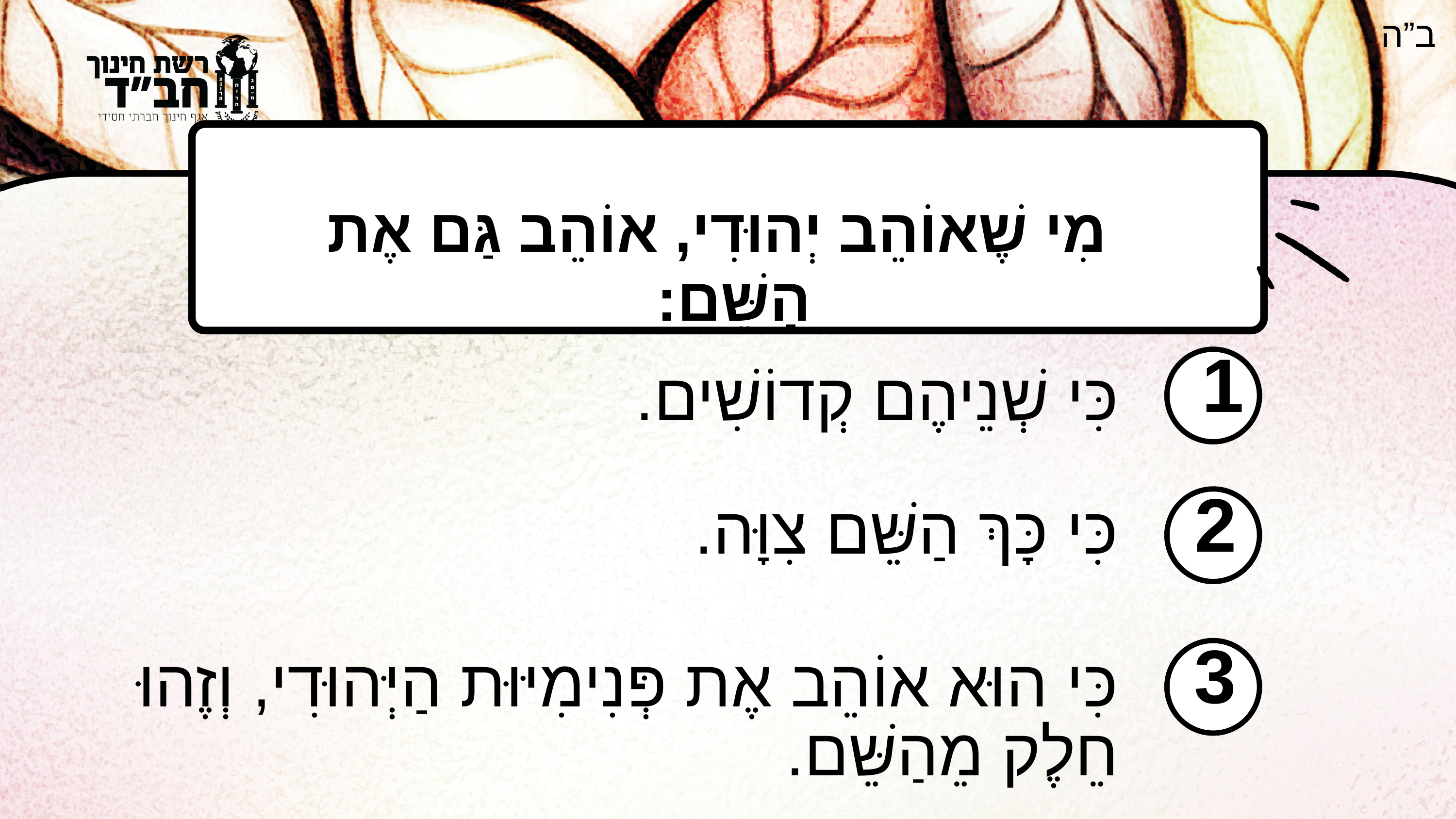

ב”ה

 מִי שֶׁאוֹהֵב יְהוּדִי, אוֹהֵב גַּם אֶת הַשֵּׁם:

1
כִּי שְׁנֵיהֶם קְדוֹשִׁים.

כִּי כָּךְ הַשֵּׁם צִוָּה.
2

3
כִּי הוּא אוֹהֵב אֶת פְּנִימִיּוּת הַיְּהוּדִי, וְזֶהוּ חֵלֶק מֵהַשֵּׁם.